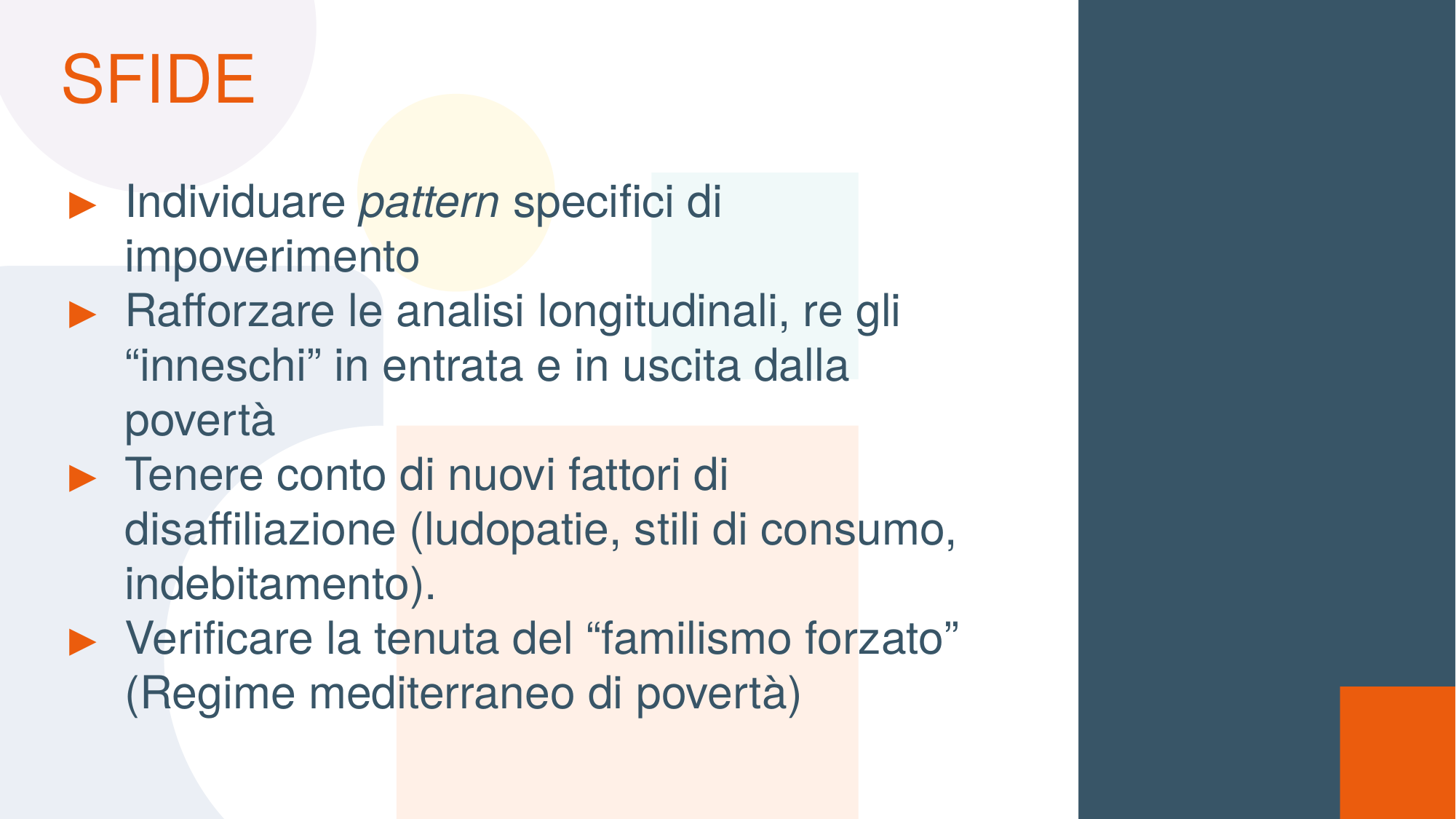

SFIDE
Individuare pattern specifici di impoverimento
Rafforzare le analisi longitudinali, re gli “inneschi” in entrata e in uscita dalla povertà
Tenere conto di nuovi fattori di disaffiliazione (ludopatie, stili di consumo, indebitamento).
Verificare la tenuta del “familismo forzato” (Regime mediterraneo di povertà)